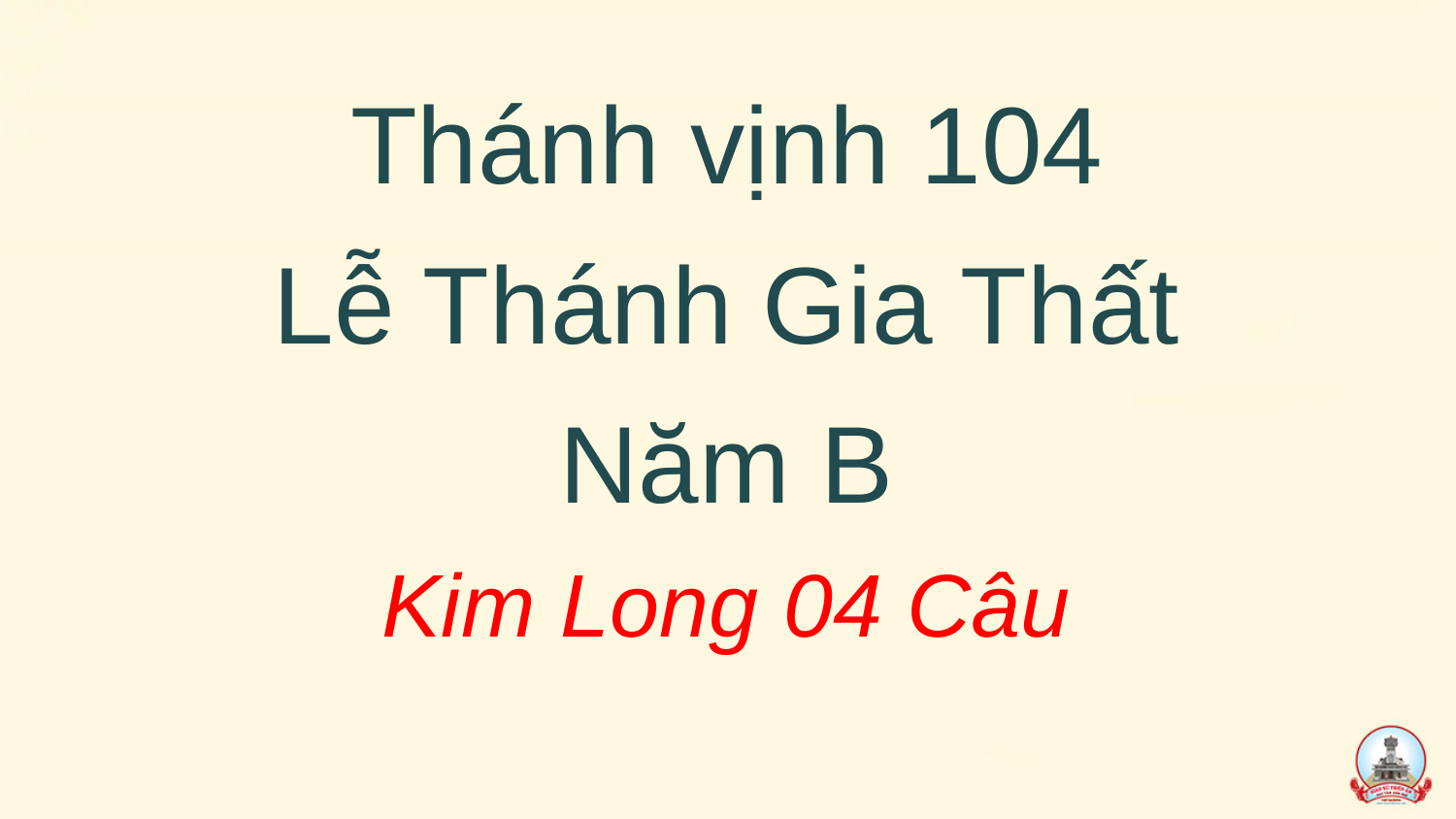

Thánh vịnh 104
Lễ Thánh Gia Thất
Năm B
Kim Long 04 Câu
#